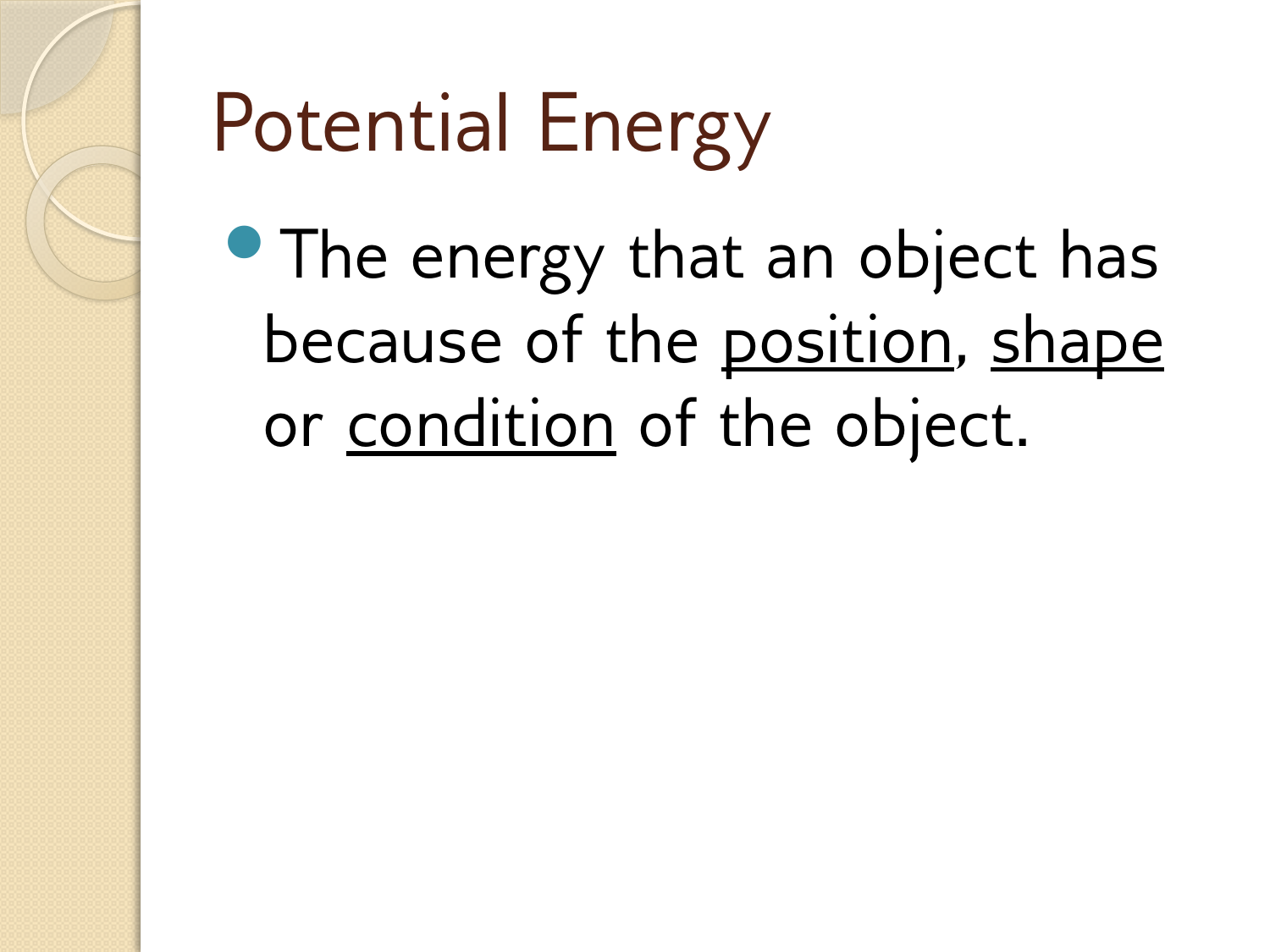

# Potential Energy
The energy that an object has because of the position, shape or condition of the object.